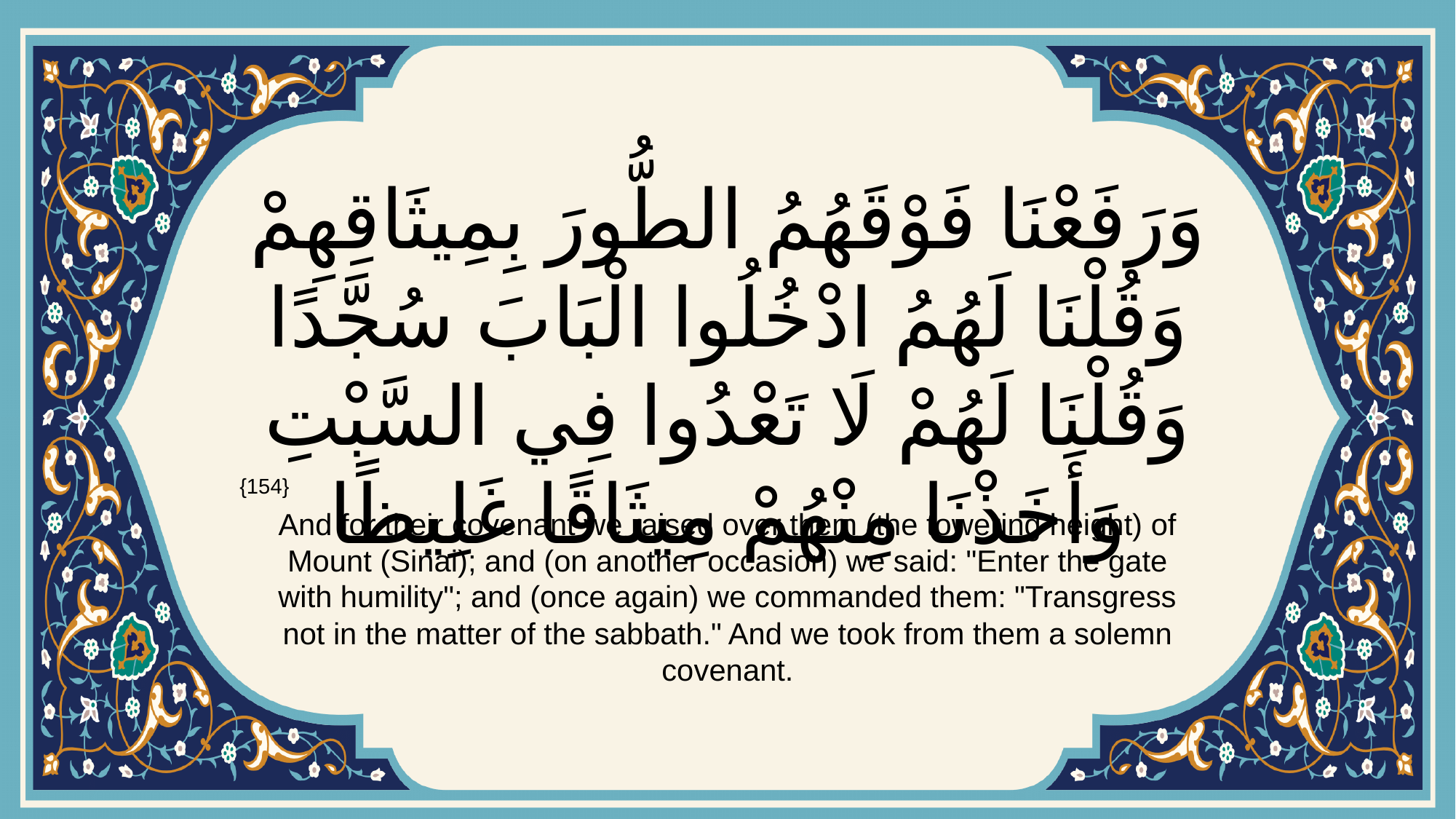

# وَرَفَعْنَا فَوْقَهُمُ الطُّورَ بِمِيثَاقِهِمْ وَقُلْنَا لَهُمُ ادْخُلُوا الْبَابَ سُجَّدًا وَقُلْنَا لَهُمْ لَا تَعْدُوا فِي السَّبْتِ وَأَخَذْنَا مِنْهُمْ مِيثَاقًا غَلِيظًا
{154}
And for their covenant we raised over them (the towering height) of Mount (Sinai); and (on another occasion) we said: "Enter the gate with humility"; and (once again) we commanded them: "Transgress not in the matter of the sabbath." And we took from them a solemn covenant.